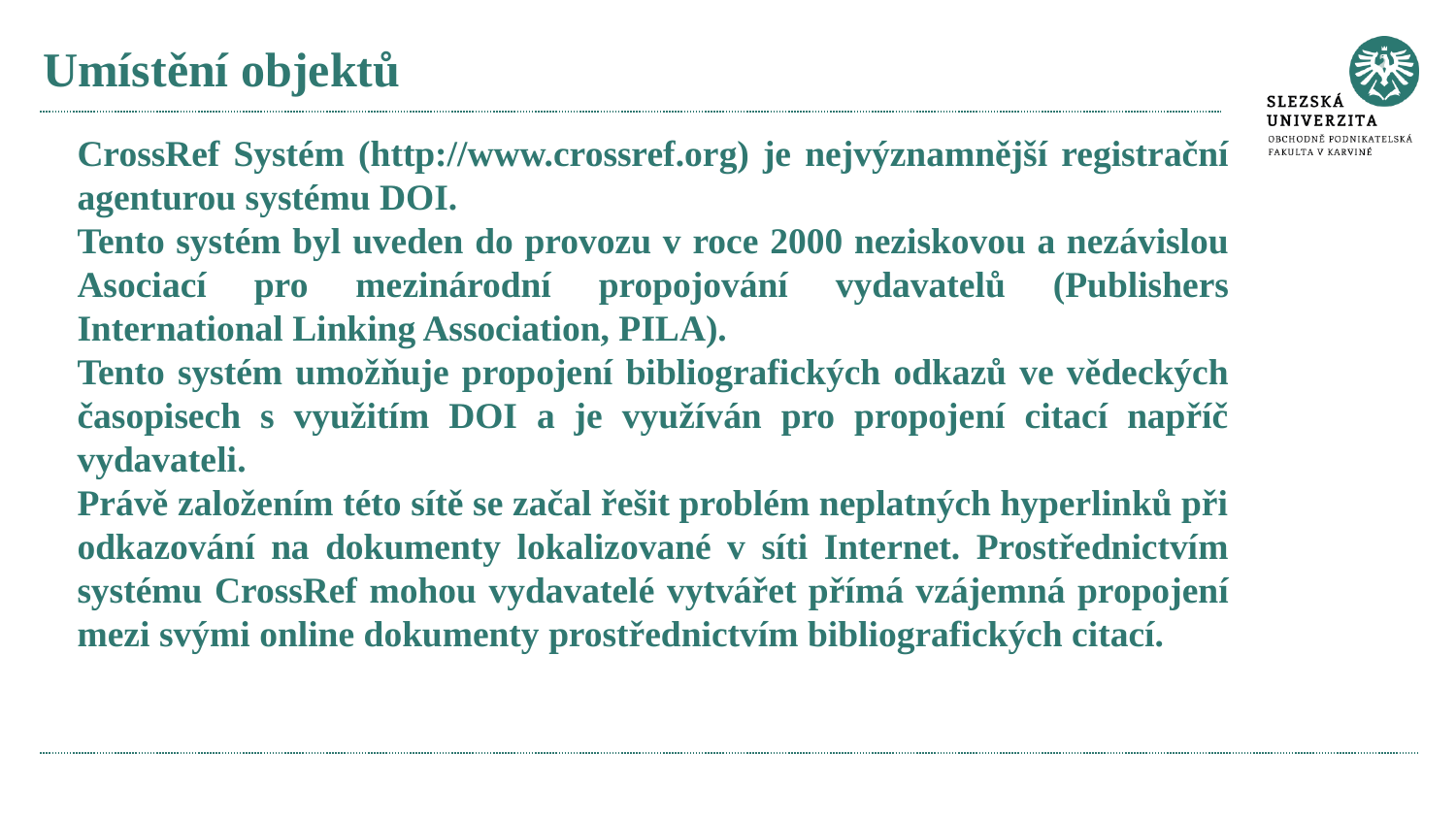

# Umístění objektů
CrossRef Systém (http://www.crossref.org) je nejvýznamnější registrační agenturou systému DOI.
Tento systém byl uveden do provozu v roce 2000 neziskovou a nezávislou Asociací pro mezinárodní propojování vydavatelů (Publishers International Linking Association, PILA).
Tento systém umožňuje propojení bibliografických odkazů ve vědeckých časopisech s využitím DOI a je využíván pro propojení citací napříč vydavateli.
Právě založením této sítě se začal řešit problém neplatných hyperlinků při odkazování na dokumenty lokalizované v síti Internet. Prostřednictvím systému CrossRef mohou vydavatelé vytvářet přímá vzájemná propojení mezi svými online dokumenty prostřednictvím bibliografických citací.